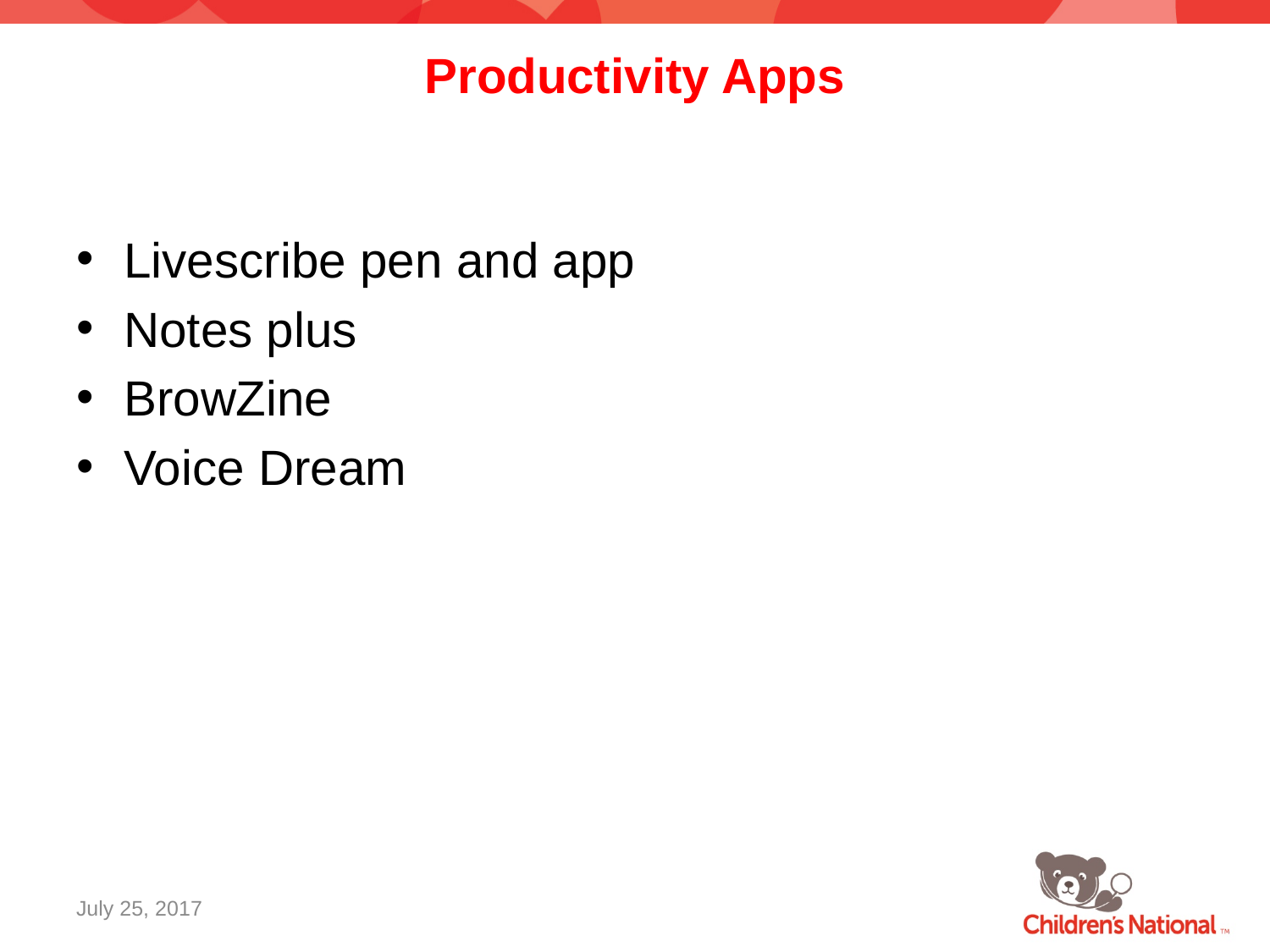

# Productivity Apps
Livescribe pen and app
Notes plus
BrowZine
Voice Dream

July 25, 2017